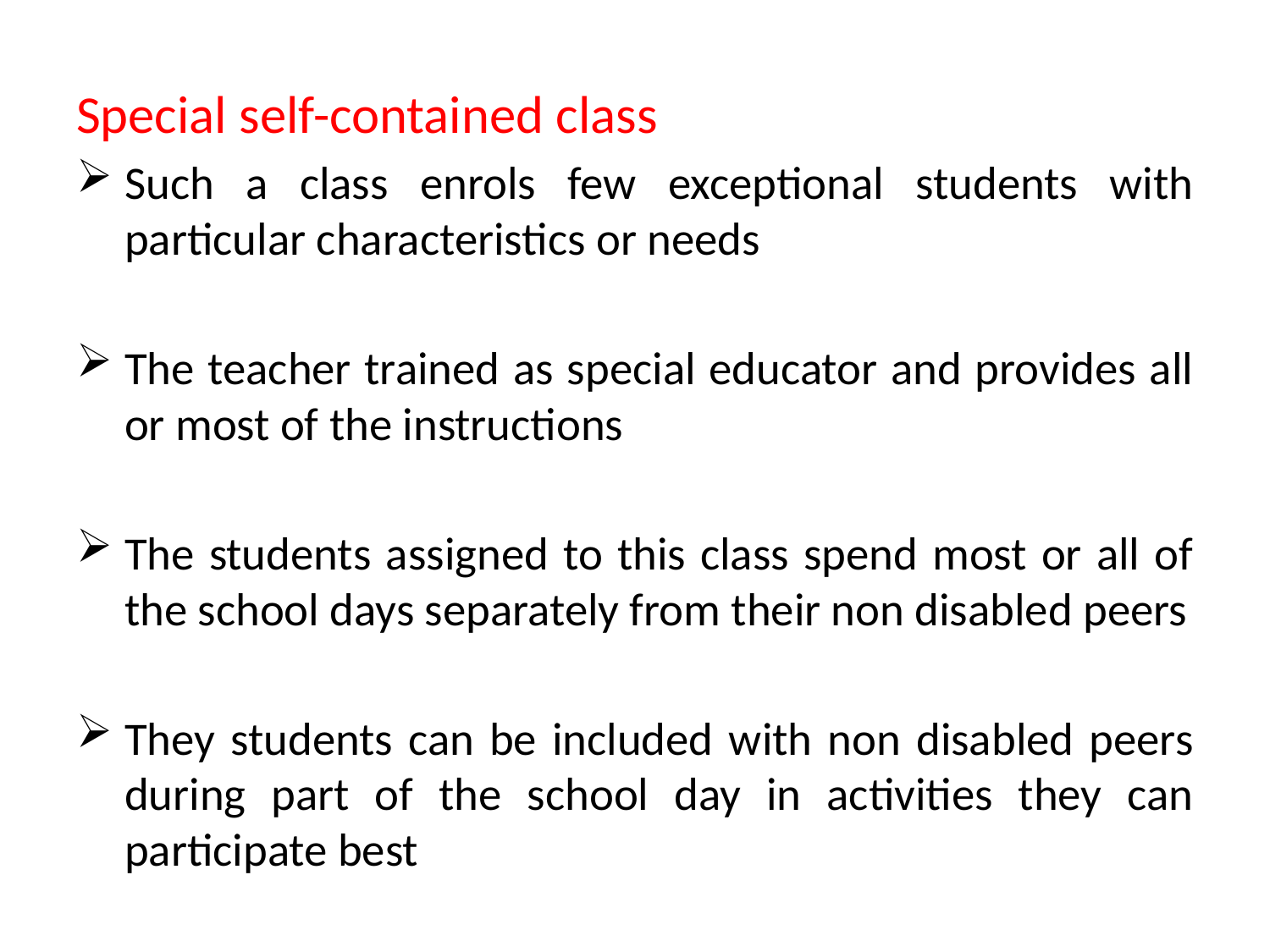

Special self-contained class
Such a class enrols few exceptional students with particular characteristics or needs

The teacher trained as special educator and provides all or most of the instructions

The students assigned to this class spend most or all of the school days separately from their non disabled peers

They students can be included with non disabled peers during part of the school day in activities they can participate best